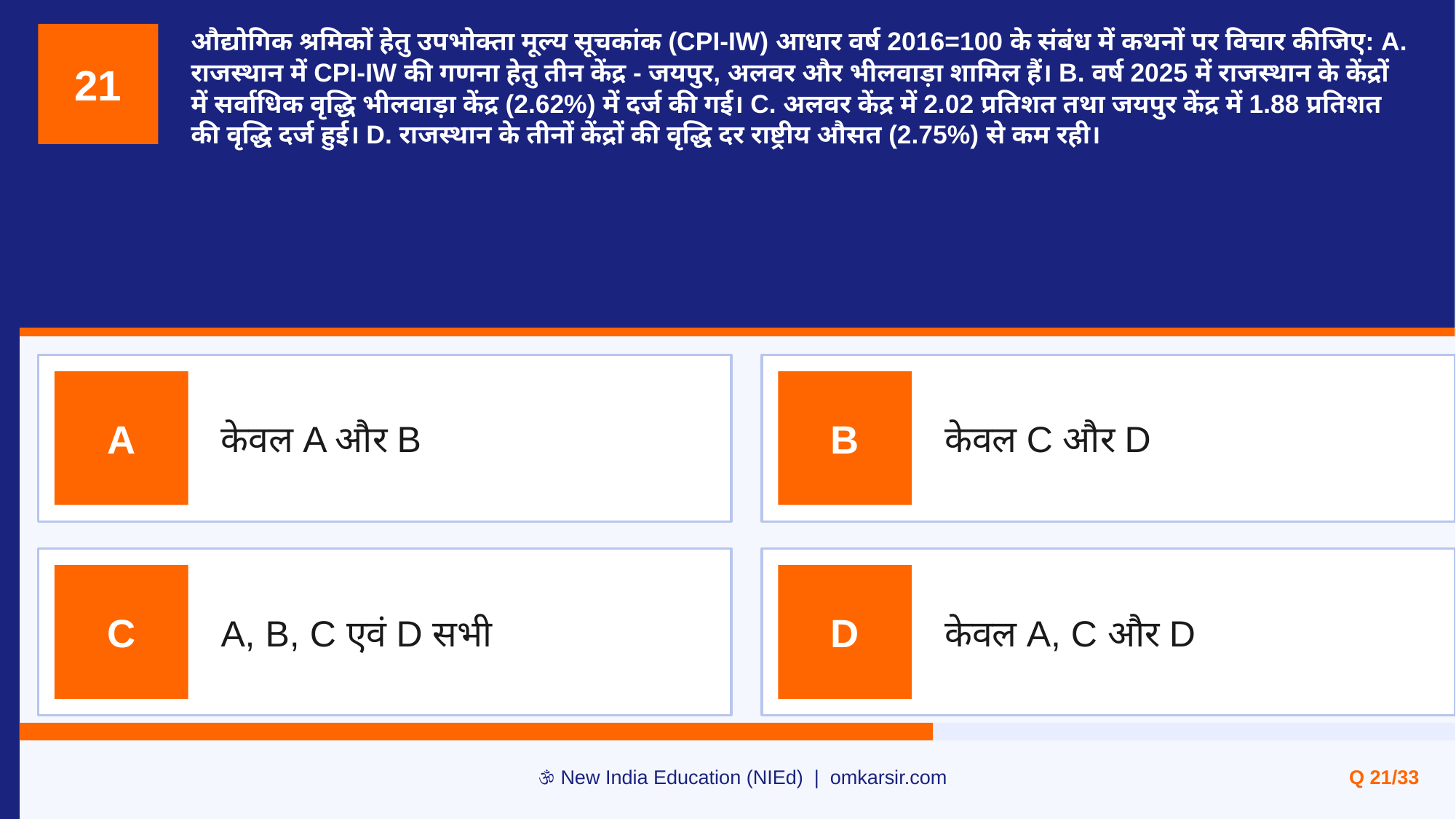

औद्योगिक श्रमिकों हेतु उपभोक्ता मूल्य सूचकांक (CPI-IW) आधार वर्ष 2016=100 के संबंध में कथनों पर विचार कीजिए: A. राजस्थान में CPI-IW की गणना हेतु तीन केंद्र - जयपुर, अलवर और भीलवाड़ा शामिल हैं। B. वर्ष 2025 में राजस्थान के केंद्रों में सर्वाधिक वृद्धि भीलवाड़ा केंद्र (2.62%) में दर्ज की गई। C. अलवर केंद्र में 2.02 प्रतिशत तथा जयपुर केंद्र में 1.88 प्रतिशत की वृद्धि दर्ज हुई। D. राजस्थान के तीनों केंद्रों की वृद्धि दर राष्ट्रीय औसत (2.75%) से कम रही।
21

केवल A और B
केवल C और D
A
B

A, B, C एवं D सभी
केवल A, C और D
C
D

🕉️ New India Education (NIEd)  |  omkarsir.com
Q 21/33